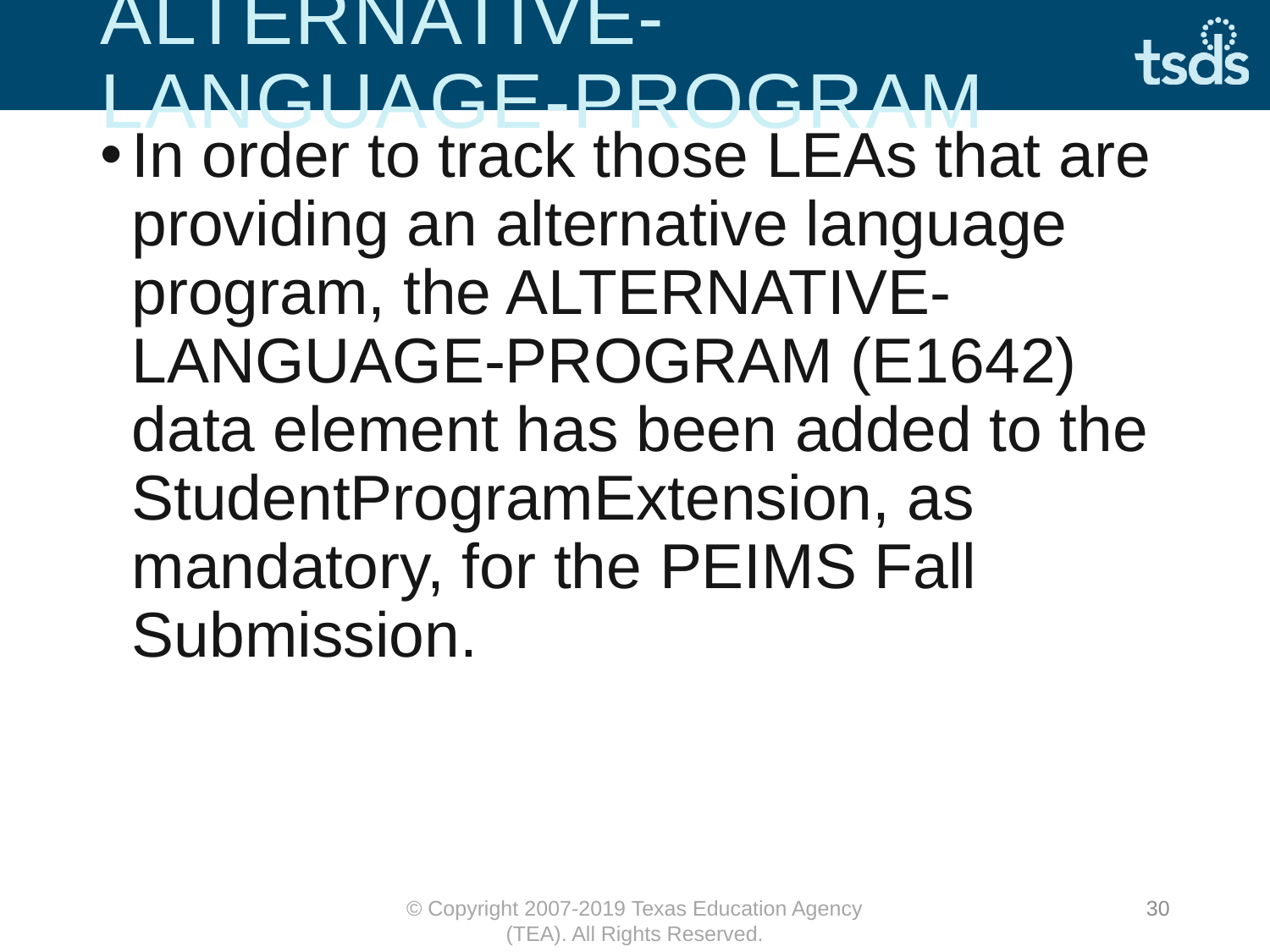

# ALTERNATIVE-LANGUAGE-PROGRAM
In order to track those LEAs that are providing an alternative language program, the ALTERNATIVE-LANGUAGE-PROGRAM (E1642) data element has been added to the StudentProgramExtension, as mandatory, for the PEIMS Fall Submission.
30